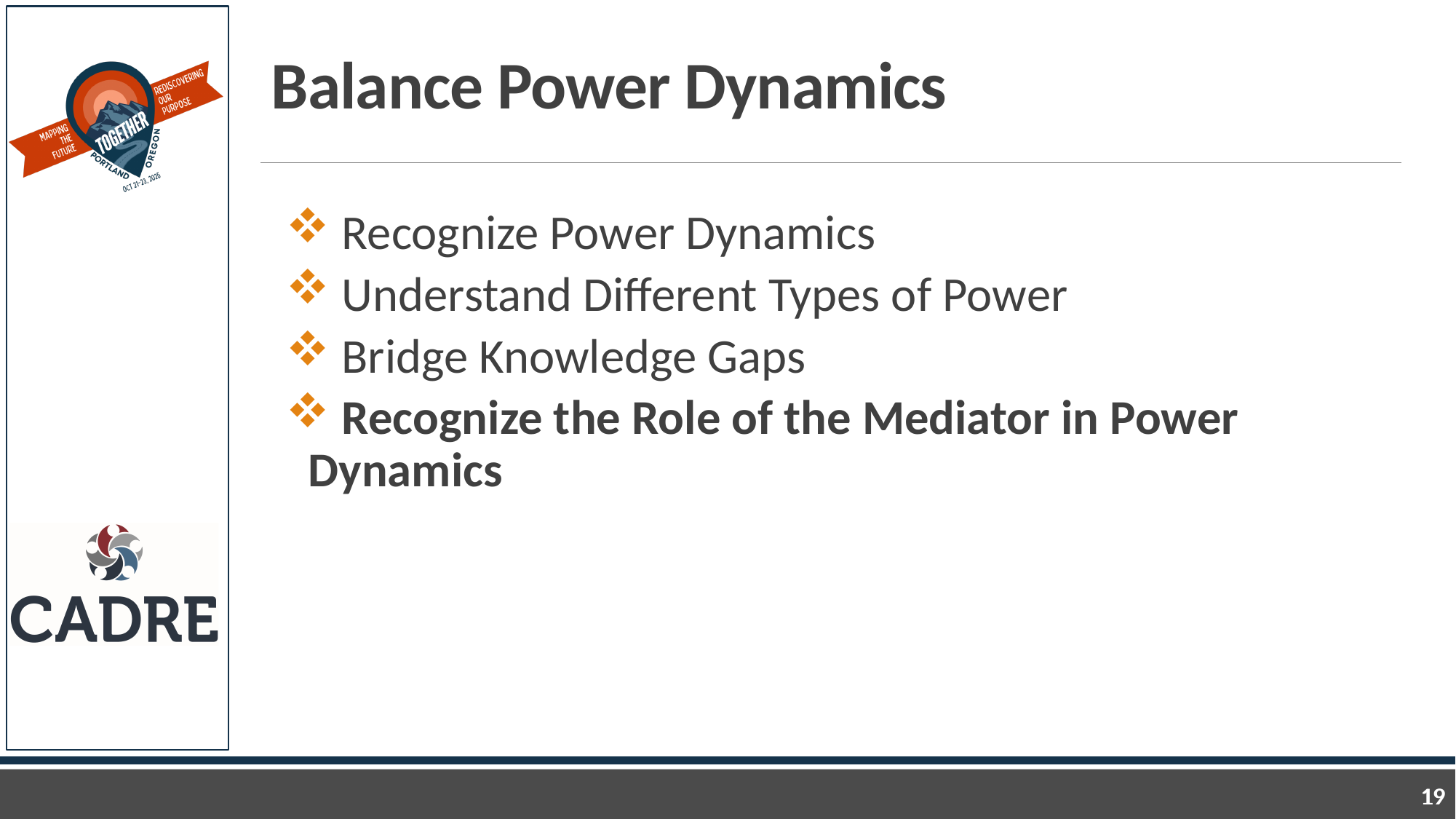

# Balance Power Dynamics
 Recognize Power Dynamics
 Understand Different Types of Power
 Bridge Knowledge Gaps
 Recognize the Role of the Mediator in Power Dynamics